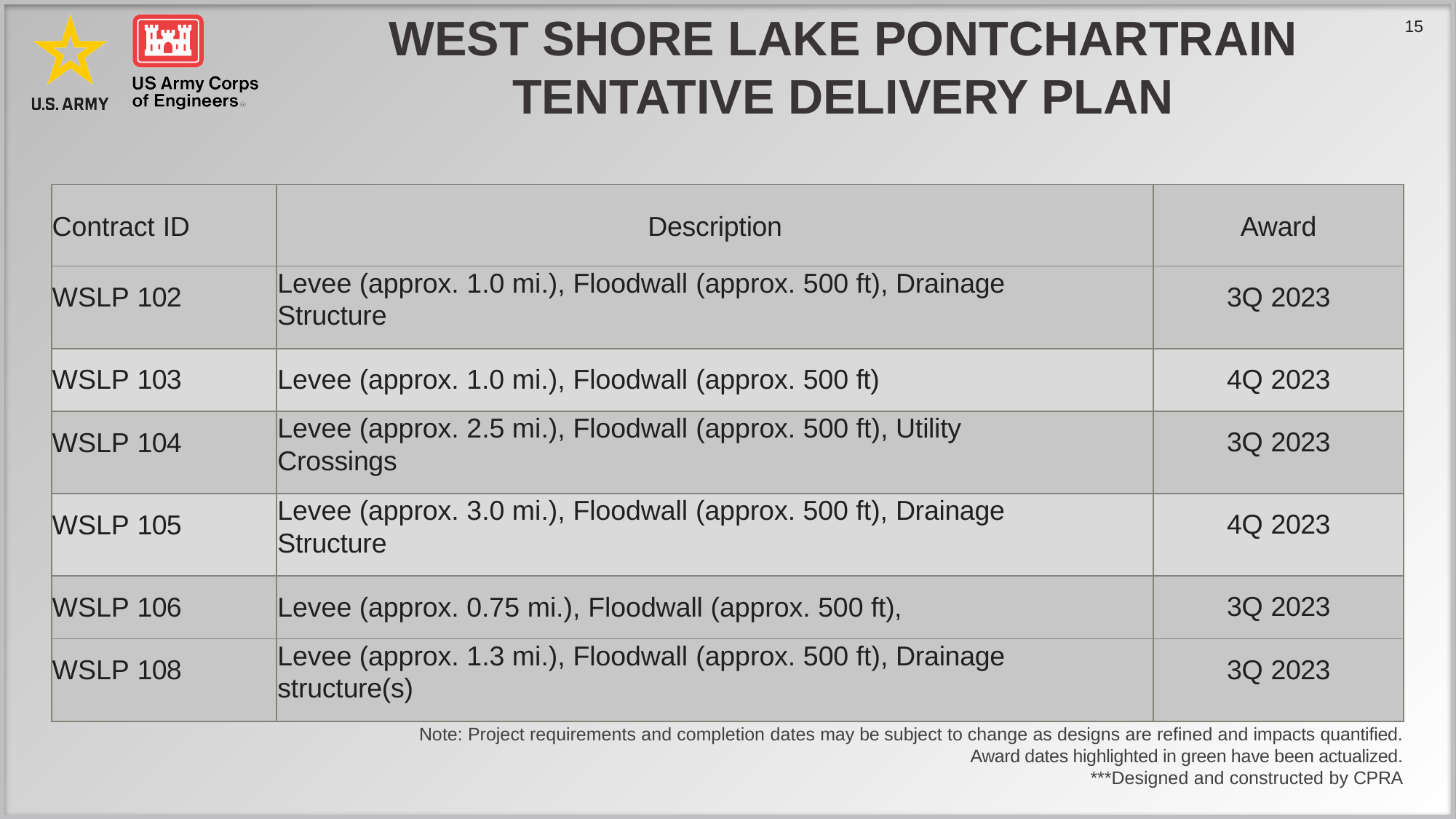

# West Shore Lake Pontchartrain Tentative Delivery Plan
| Contract ID | Description | Award |
| --- | --- | --- |
| WSLP 102 | Levee (approx. 1.0 mi.), Floodwall (approx. 500 ft), Drainage Structure | 3Q 2023 |
| WSLP 103 | Levee (approx. 1.0 mi.), Floodwall (approx. 500 ft) | 4Q 2023 |
| WSLP 104 | Levee (approx. 2.5 mi.), Floodwall (approx. 500 ft), Utility Crossings | 3Q 2023 |
| WSLP 105 | Levee (approx. 3.0 mi.), Floodwall (approx. 500 ft), Drainage Structure | 4Q 2023 |
| WSLP 106 | Levee (approx. 0.75 mi.), Floodwall (approx. 500 ft), | 3Q 2023 |
| WSLP 108 | Levee (approx. 1.3 mi.), Floodwall (approx. 500 ft), Drainage structure(s) | 3Q 2023 |

Note: Project requirements and completion dates may be subject to change as designs are refined and impacts quantified.
Award dates highlighted in green have been actualized.
***Designed and constructed by CPRA